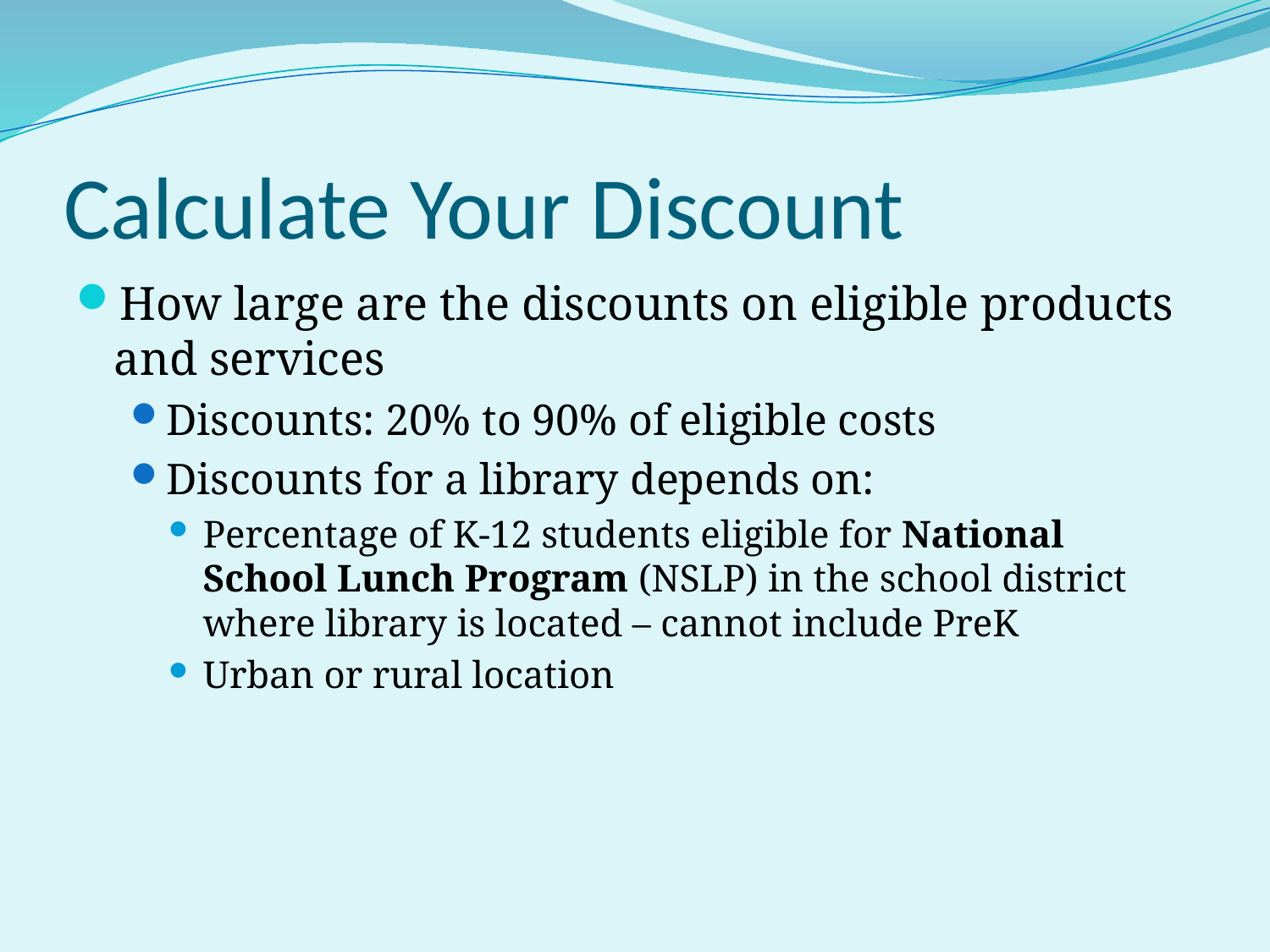

# Calculate Your Discount
How large are the discounts on eligible products and services
Discounts: 20% to 90% of eligible costs
Discounts for a library depends on:
Percentage of K-12 students eligible for National School Lunch Program (NSLP) in the school district where library is located – cannot include PreK
Urban or rural location